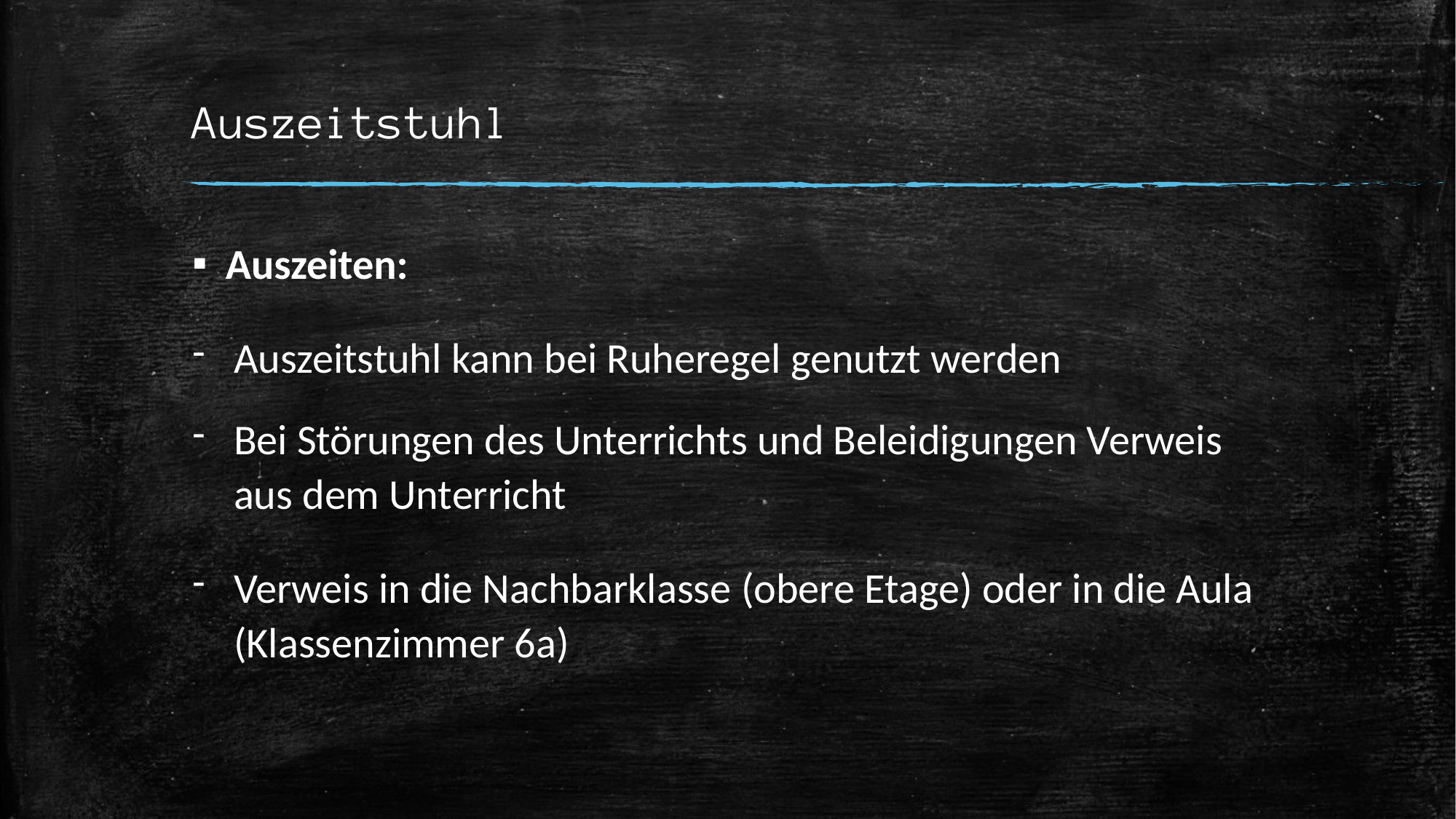

# Auszeitstuhl
Auszeiten:
Auszeitstuhl kann bei Ruheregel genutzt werden
Bei Störungen des Unterrichts und Beleidigungen Verweis aus dem Unterricht
Verweis in die Nachbarklasse (obere Etage) oder in die Aula (Klassenzimmer 6a)